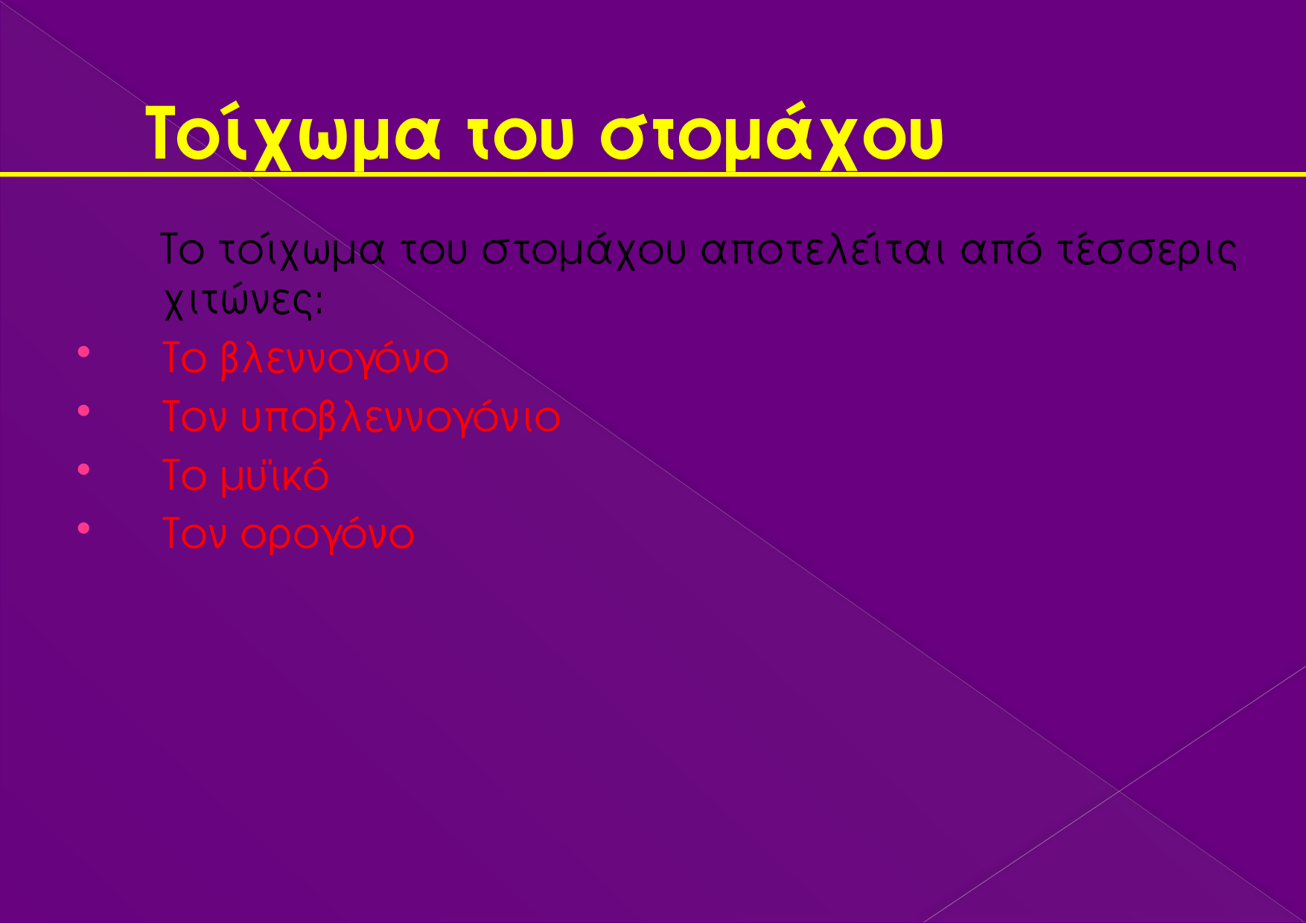

# Τοίχωμα του στομάχου

       Το τοίχωμα του στομάχου αποτελείται από τέσσερις χιτώνες:
Το βλεννογόνο
Τον υποβλεννογόνιο
Το μυϊκό
Τον ορογόνο